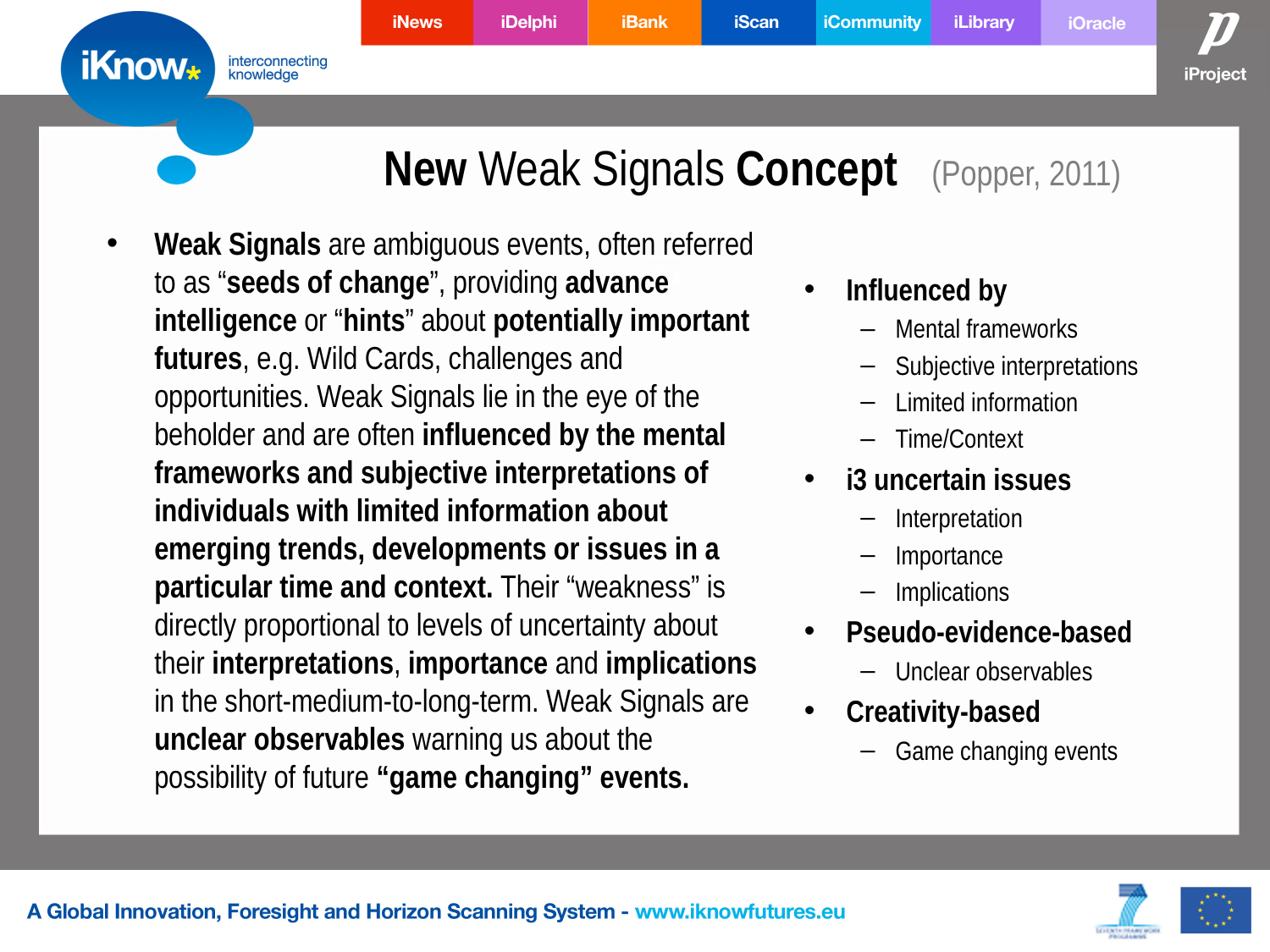

# New Weak Signals Concept   (Popper, 2011)
Weak Signals are ambiguous events, often referred to as “seeds of change”, providing advance intelligence or “hints” about potentially important futures, e.g. Wild Cards, challenges and opportunities. Weak Signals lie in the eye of the beholder and are often influenced by the mental frameworks and subjective interpretations of individuals with limited information about emerging trends, developments or issues in a particular time and context. Their “weakness” is directly proportional to levels of uncertainty about their interpretations, importance and implications in the short-medium-to-long-term. Weak Signals are unclear observables warning us about the possibility of future “game changing” events.
Influenced by
Mental frameworks
Subjective interpretations
Limited information
Time/Context
i3 uncertain issues
Interpretation
Importance
Implications
Pseudo-evidence-based
Unclear observables
Creativity-based
Game changing events